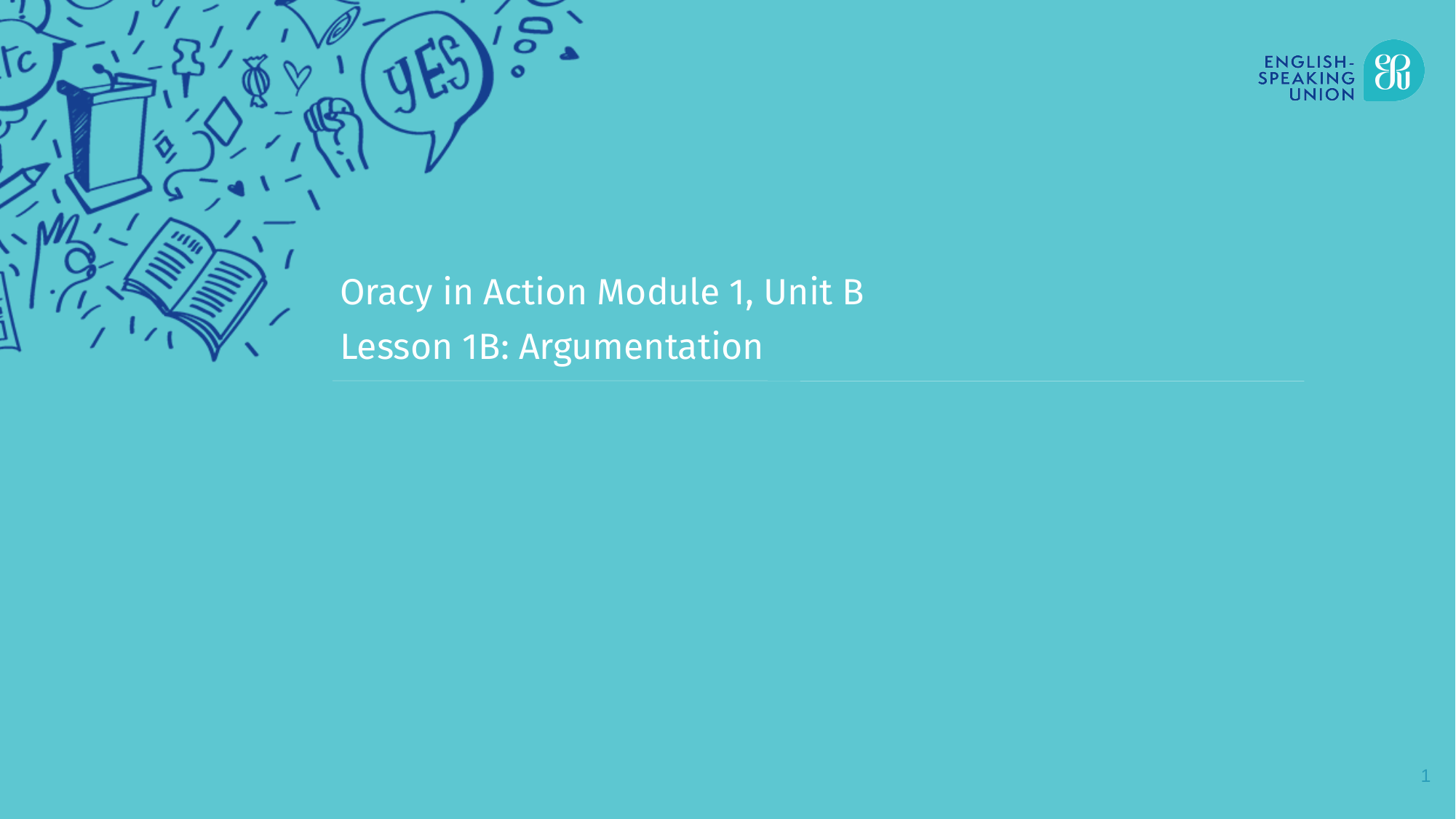

Oracy in Action Module 1, Unit B
Lesson 1B: Argumentation